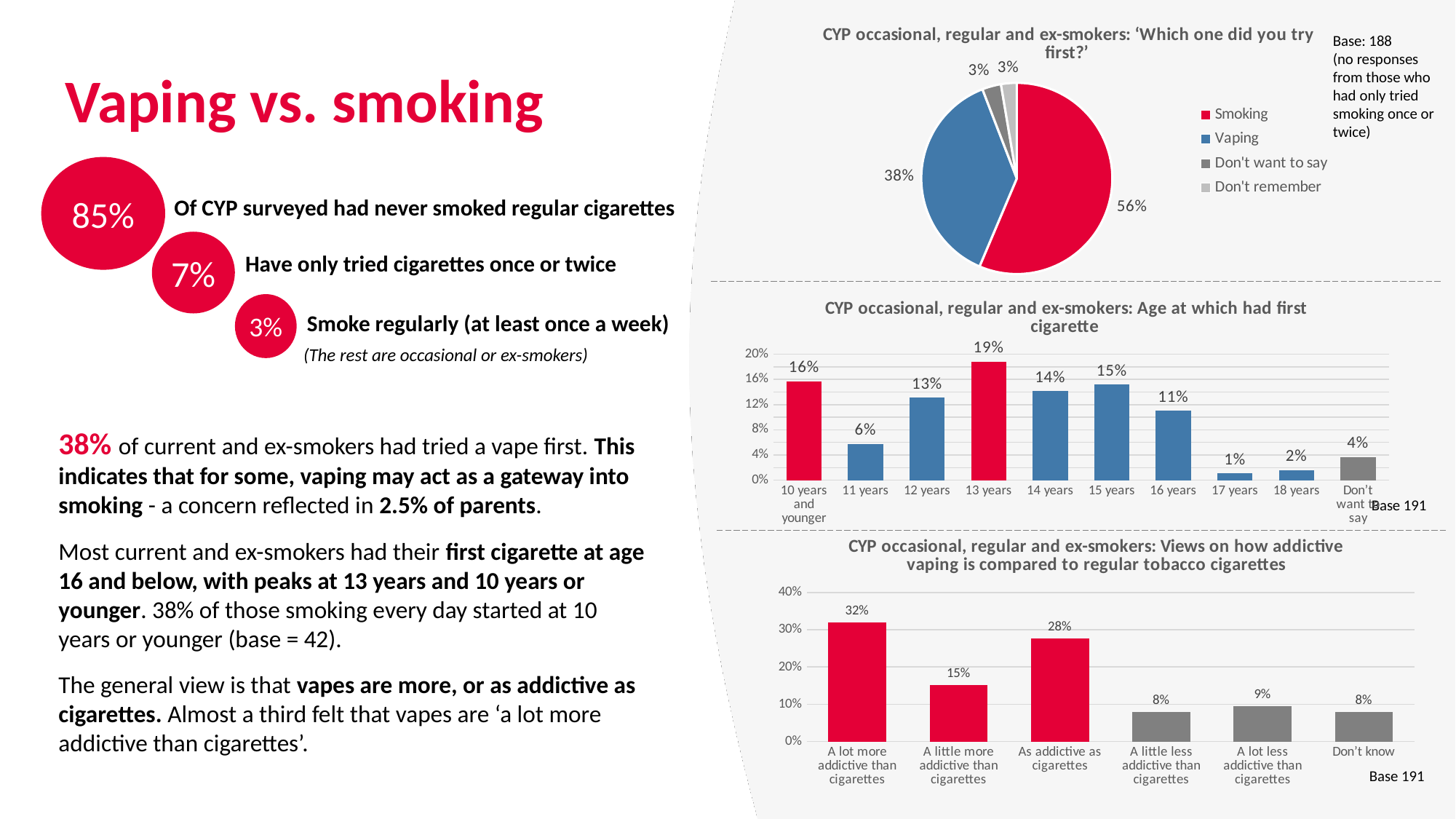

### Chart: CYP occasional, regular and ex-smokers: ‘Which one did you try first?’

| Category |  |
|---|---|
| Smoking | 0.5638297872340425 |
| Vaping | 0.3776595744680851 |
| Don't want to say | 0.031914893617021274 |
| Don't remember | 0.026595744680851064 |
Base: 188
(no responses from those who had only tried smoking once or twice)
# Vaping vs. smoking

85%
Of CYP surveyed had never smoked regular cigarettes
7%
Have only tried cigarettes once or twice

### Chart: CYP occasional, regular and ex-smokers: Age at which had first cigarette

| Category |  |
|---|---|
| 10 years and younger | 0.15706806282722513 |
| 11 years | 0.05759162303664921 |
| 12 years | 0.13089005235602094 |
| 13 years | 0.18848167539267016 |
| 14 years | 0.14136125654450263 |
| 15 years | 0.1518324607329843 |
| 16 years | 0.1099476439790576 |
| 17 years | 0.010471204188481676 |
| 18 years | 0.015706806282722512 |
| Don’t want to say | 0.03664921465968586 |
3%
Smoke regularly (at least once a week)
(The rest are occasional or ex-smokers)
38% of current and ex-smokers had tried a vape first. This indicates that for some, vaping may act as a gateway into smoking - a concern reflected in 2.5% of parents.
Most current and ex-smokers had their first cigarette at age 16 and below, with peaks at 13 years and 10 years or younger. 38% of those smoking every day started at 10 years or younger (base = 42).
The general view is that vapes are more, or as addictive as cigarettes. Almost a third felt that vapes are ‘a lot more addictive than cigarettes’.

Base 191

### Chart: CYP occasional, regular and ex-smokers: Views on how addictive vaping is compared to regular tobacco cigarettes

| Category |  |
|---|---|
| A lot more addictive than cigarettes | 0.3193717277486911 |
| A little more addictive than cigarettes | 0.1518324607329843 |
| As addictive as cigarettes | 0.2774869109947644 |
| A little less addictive than cigarettes | 0.07853403141361257 |
| A lot less addictive than cigarettes | 0.09424083769633508 |
| Don’t know | 0.07853403141361257 |
Base 191